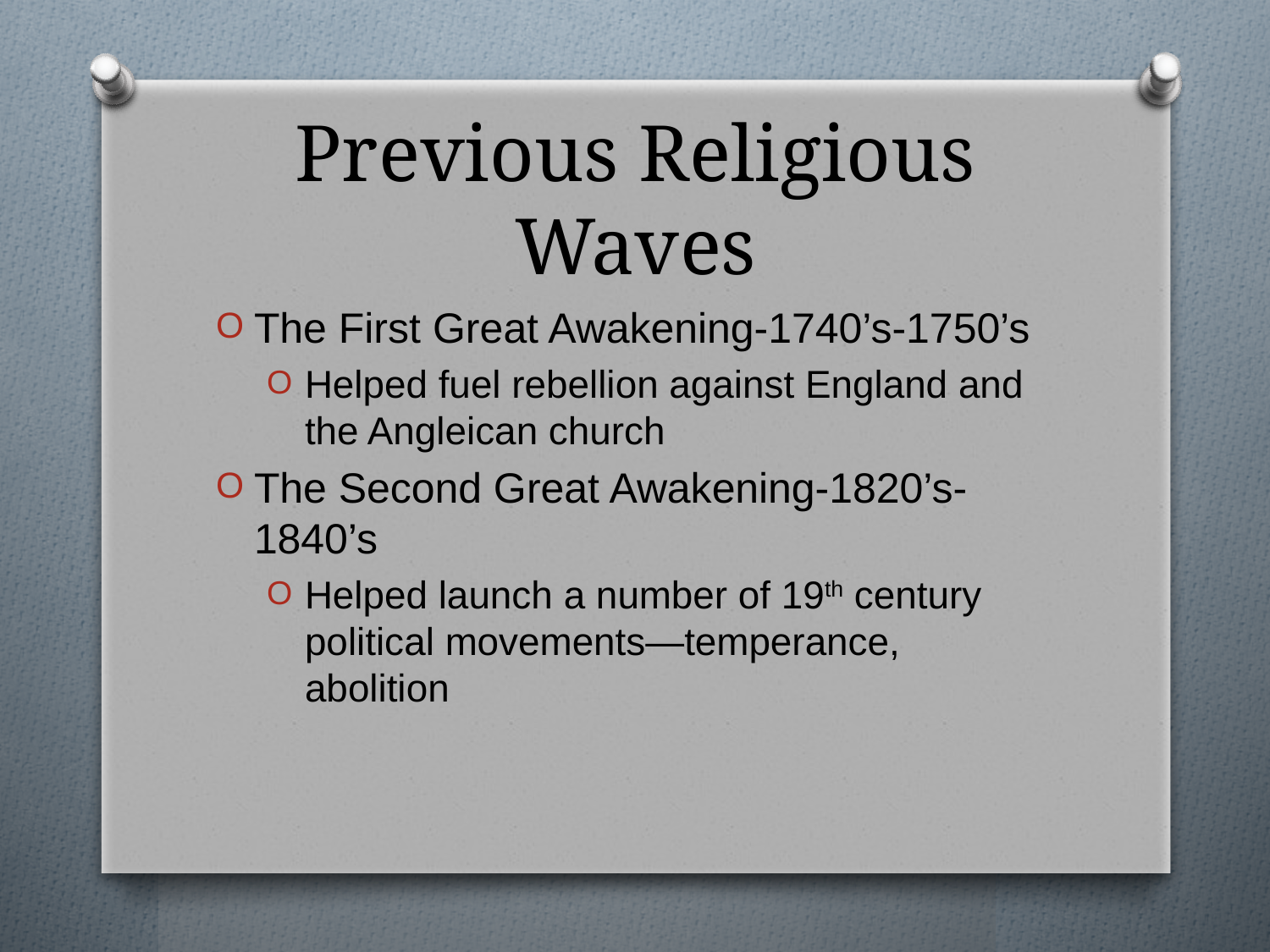

# Previous Religious Waves
The First Great Awakening-1740’s-1750’s
Helped fuel rebellion against England and the Angleican church
The Second Great Awakening-1820’s-1840’s
Helped launch a number of 19th century political movements—temperance, abolition